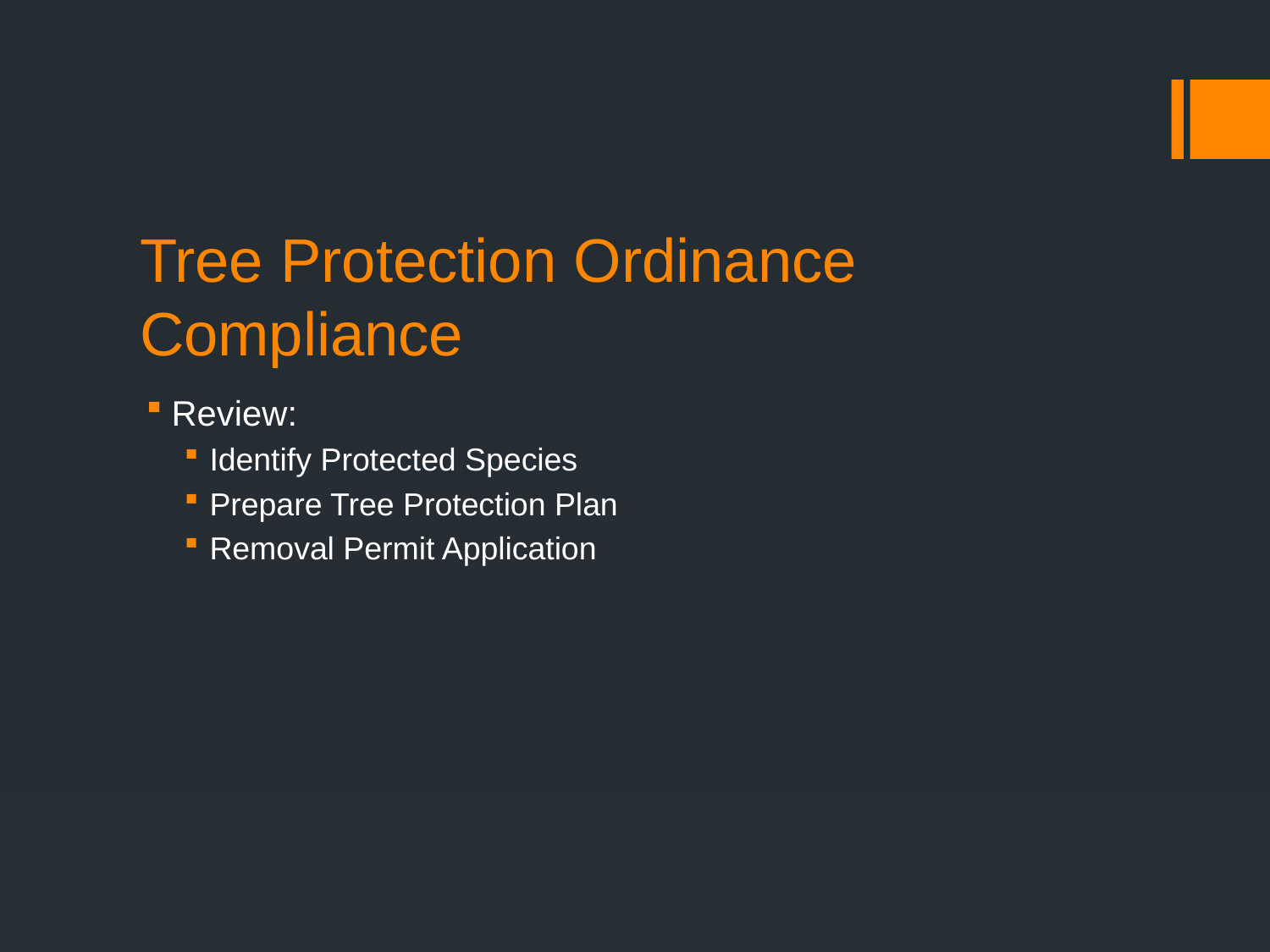

# Tree Protection Ordinance Compliance
Review:
Identify Protected Species
Prepare Tree Protection Plan
Removal Permit Application